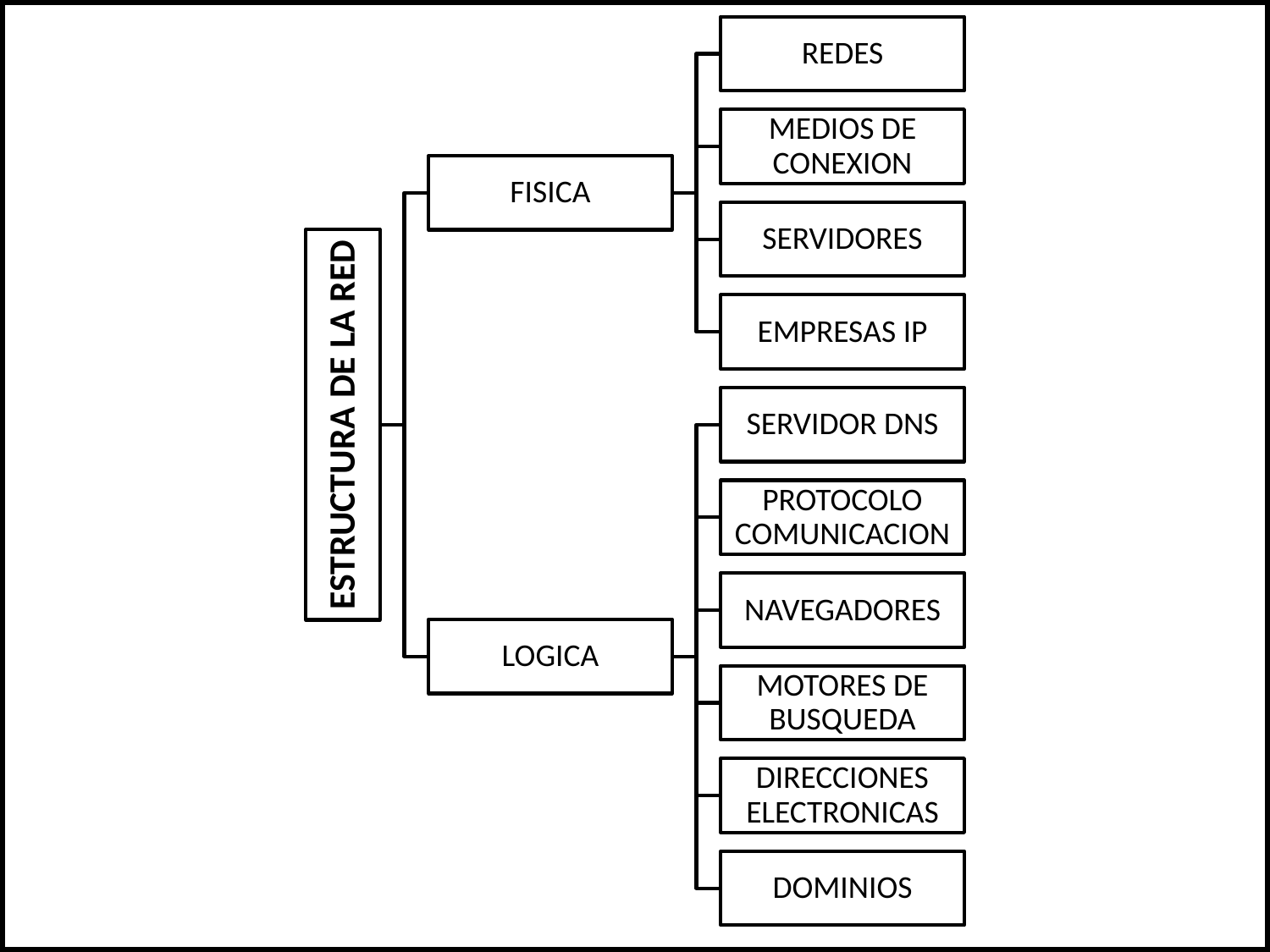

ESTRUCTURA DE LA RED
FISICA
REDES
MEDIOS DE CONEXION
SERVIDORES
EMPRESAS IP
LOGICA
SERVIDOR DNS
PROTOCOLO COMUNICACION
NAVEGADORES
MOTORES DE BUSQUEDA
DIRECCIONES ELECTRONICAS
DOMINIOS